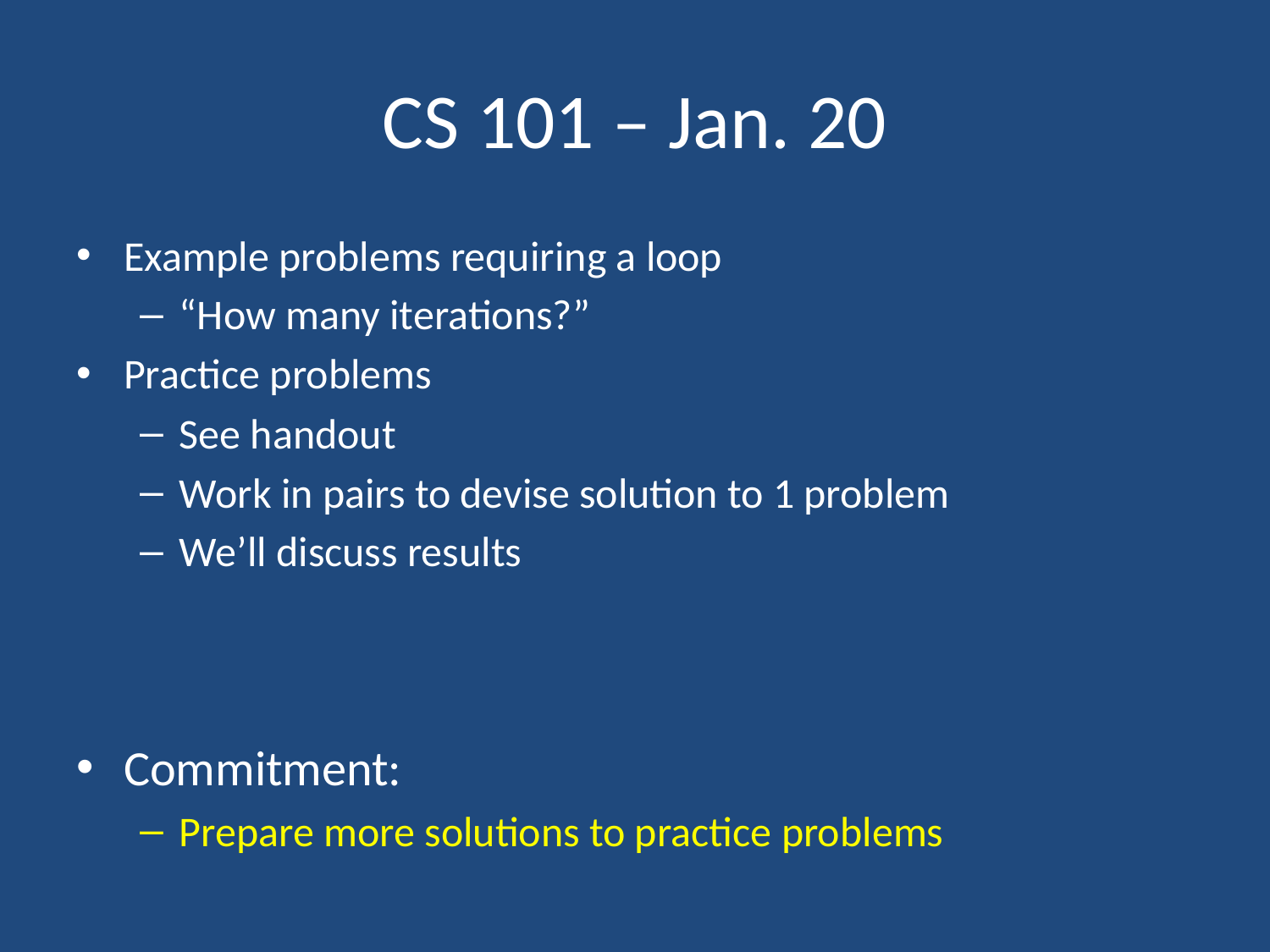

# CS 101 – Jan. 20
Example problems requiring a loop
“How many iterations?”
Practice problems
See handout
Work in pairs to devise solution to 1 problem
We’ll discuss results

Commitment:
Prepare more solutions to practice problems